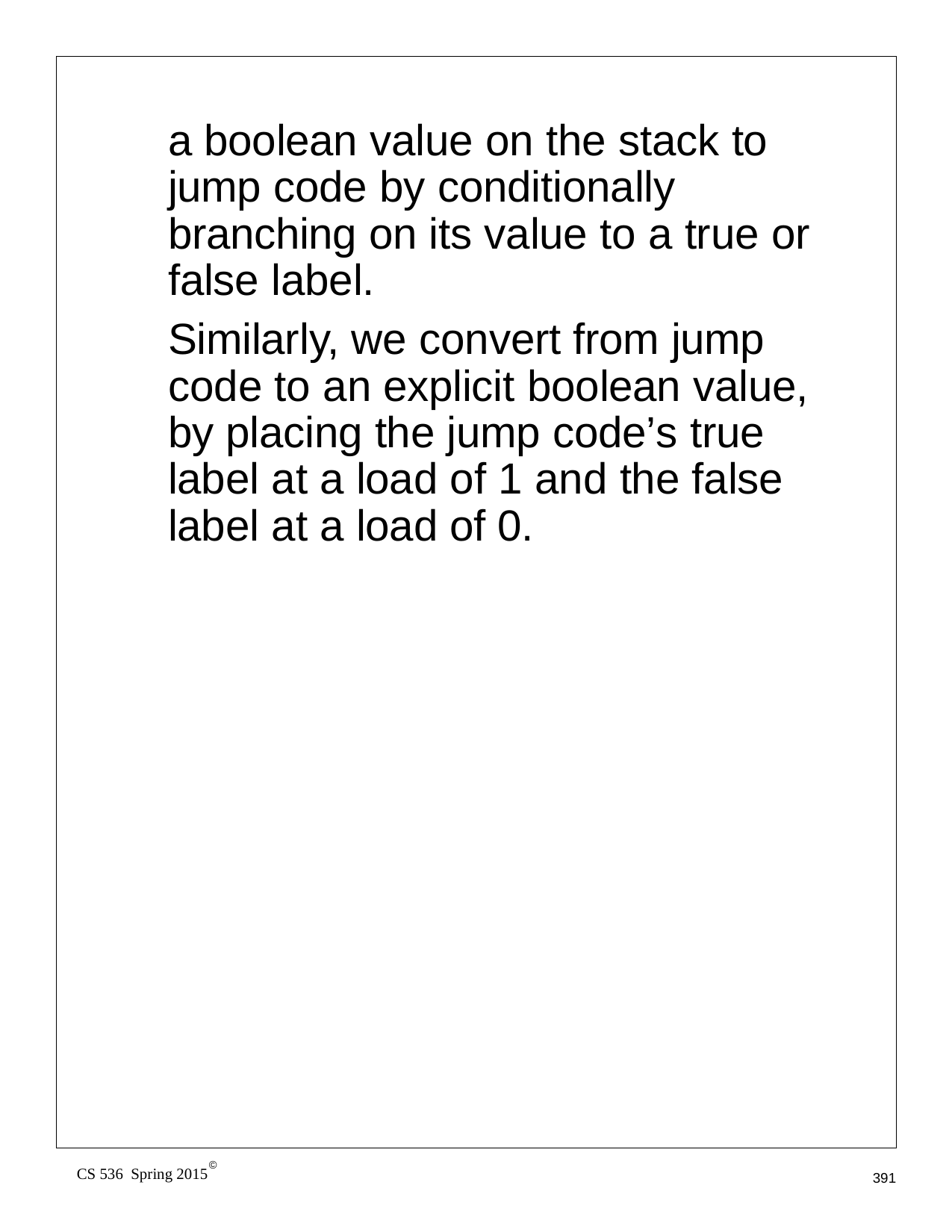

a boolean value on the stack to jump code by conditionally branching on its value to a true or false label.
Similarly, we convert from jump code to an explicit boolean value, by placing the jump code’s true label at a load of 1 and the false label at a load of 0.
©
CS 536  Spring 2015
391